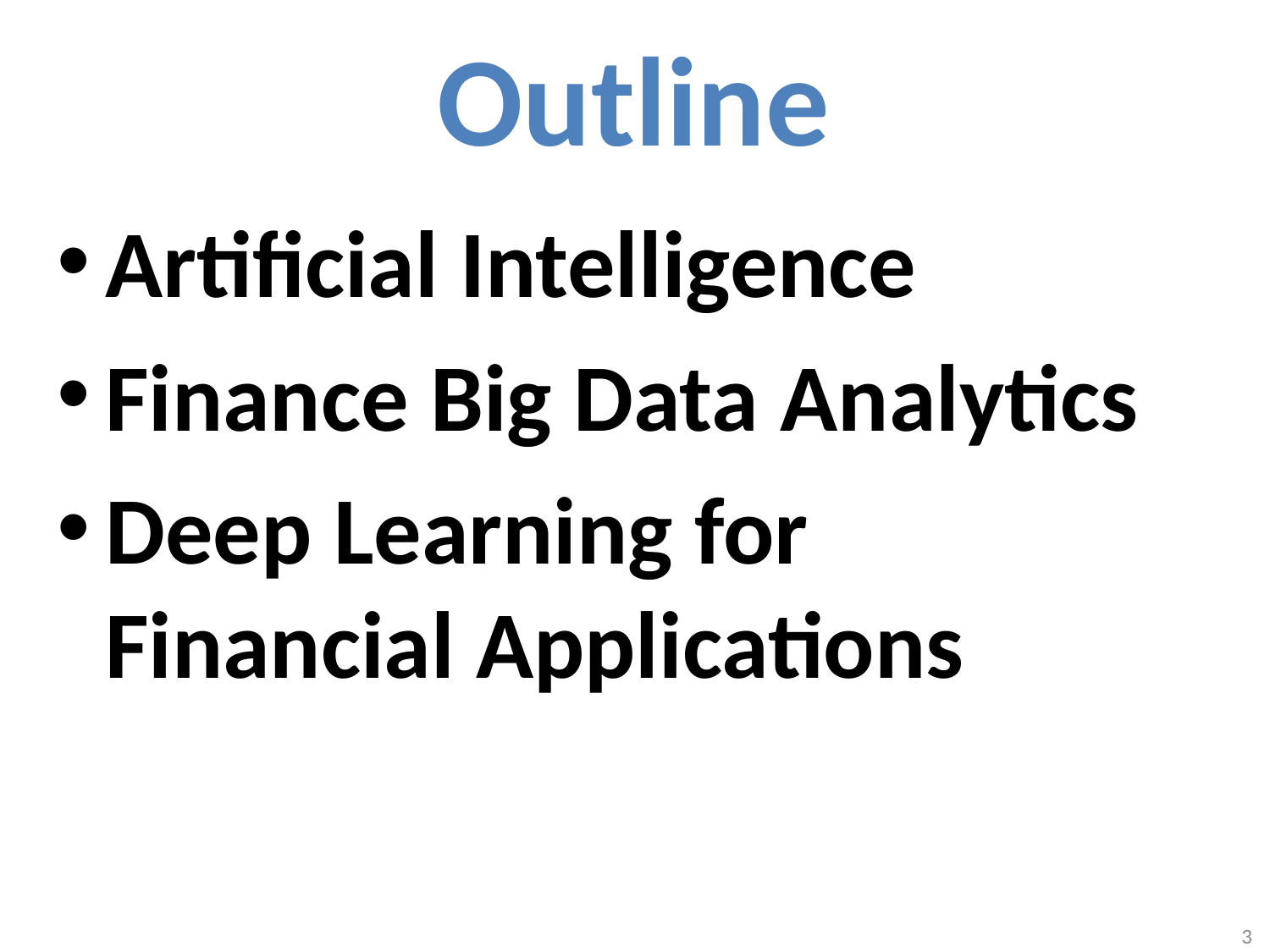

# Outline

Artificial Intelligence
Finance Big Data Analytics
Deep Learning for
Financial Applications
3